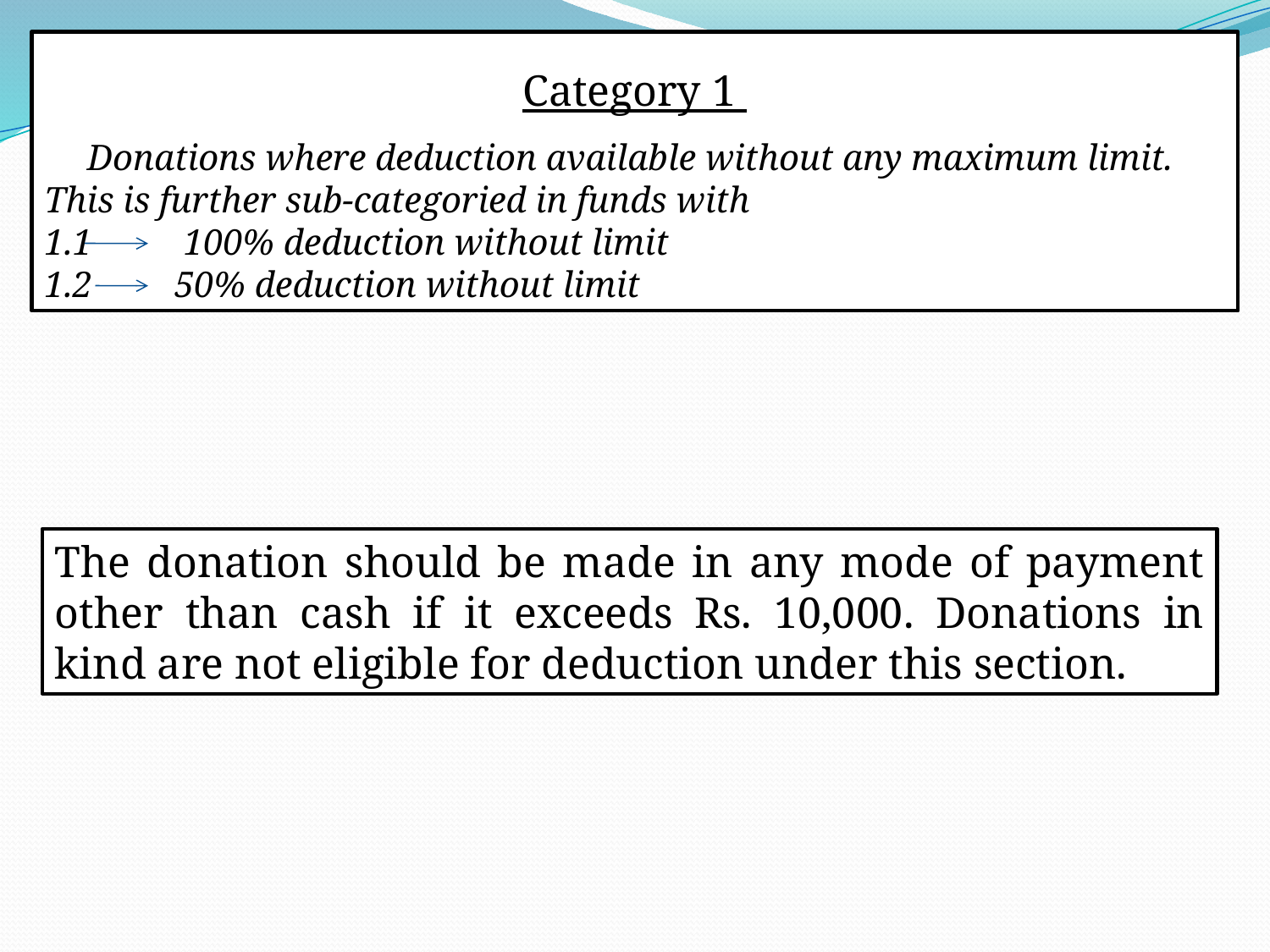

Category 1
Donations where deduction available without any maximum limit.
This is further sub-categoried in funds with
1.1          100% deduction without limit
1.2         50% deduction without limit
The donation should be made in any mode of payment other than cash if it exceeds Rs. 10,000. Donations in kind are not eligible for deduction under this section.